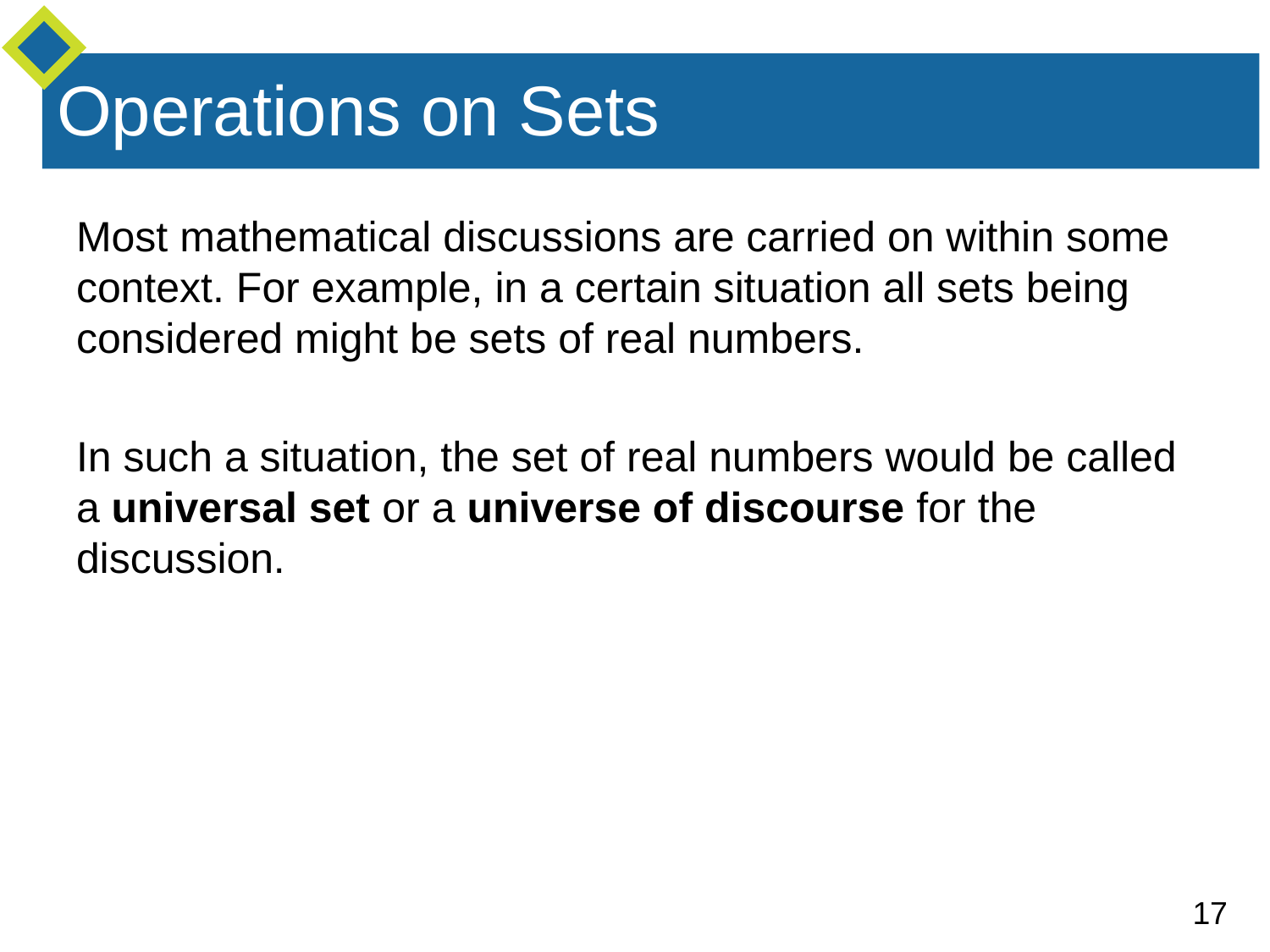

# Operations on Sets
Most mathematical discussions are carried on within some context. For example, in a certain situation all sets being considered might be sets of real numbers.

In such a situation, the set of real numbers would be called a universal set or a universe of discourse for the
discussion.